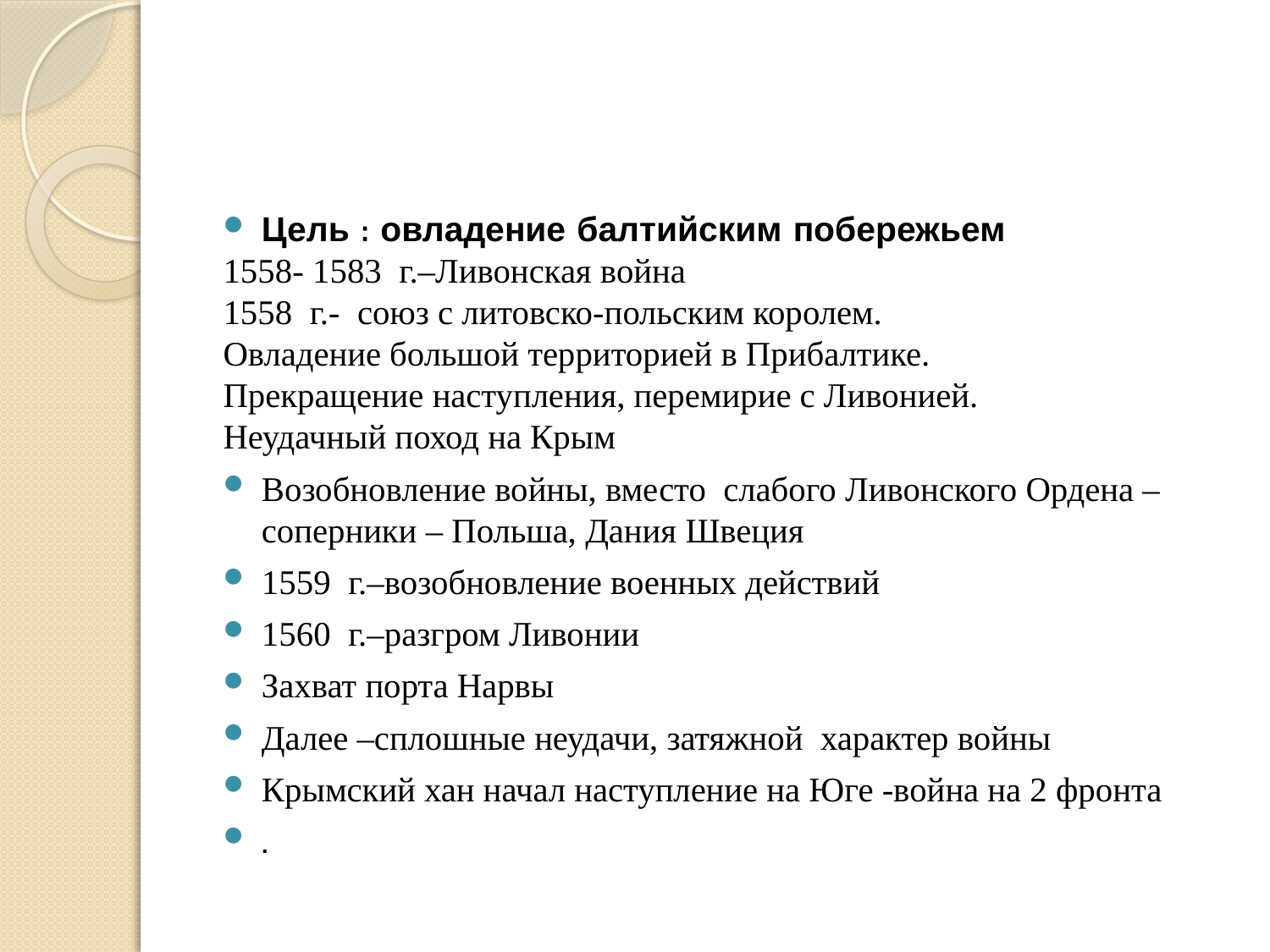

#
Цель : овладение балтийским побережьем
1558- 1583  г.–Ливонская война
1558  г.-  союз с литовско-польским королем.
Овладение большой территорией в Прибалтике.
Прекращение наступления, перемирие с Ливонией.
Неудачный поход на Крым
Возобновление войны, вместо  слабого Ливонского Ордена –соперники – Польша, Дания Швеция
1559  г.–возобновление военных действий
1560  г.–разгром Ливонии
Захват порта Нарвы
Далее –сплошные неудачи, затяжной  характер войны
Крымский хан начал наступление на Юге -война на 2 фронта
.